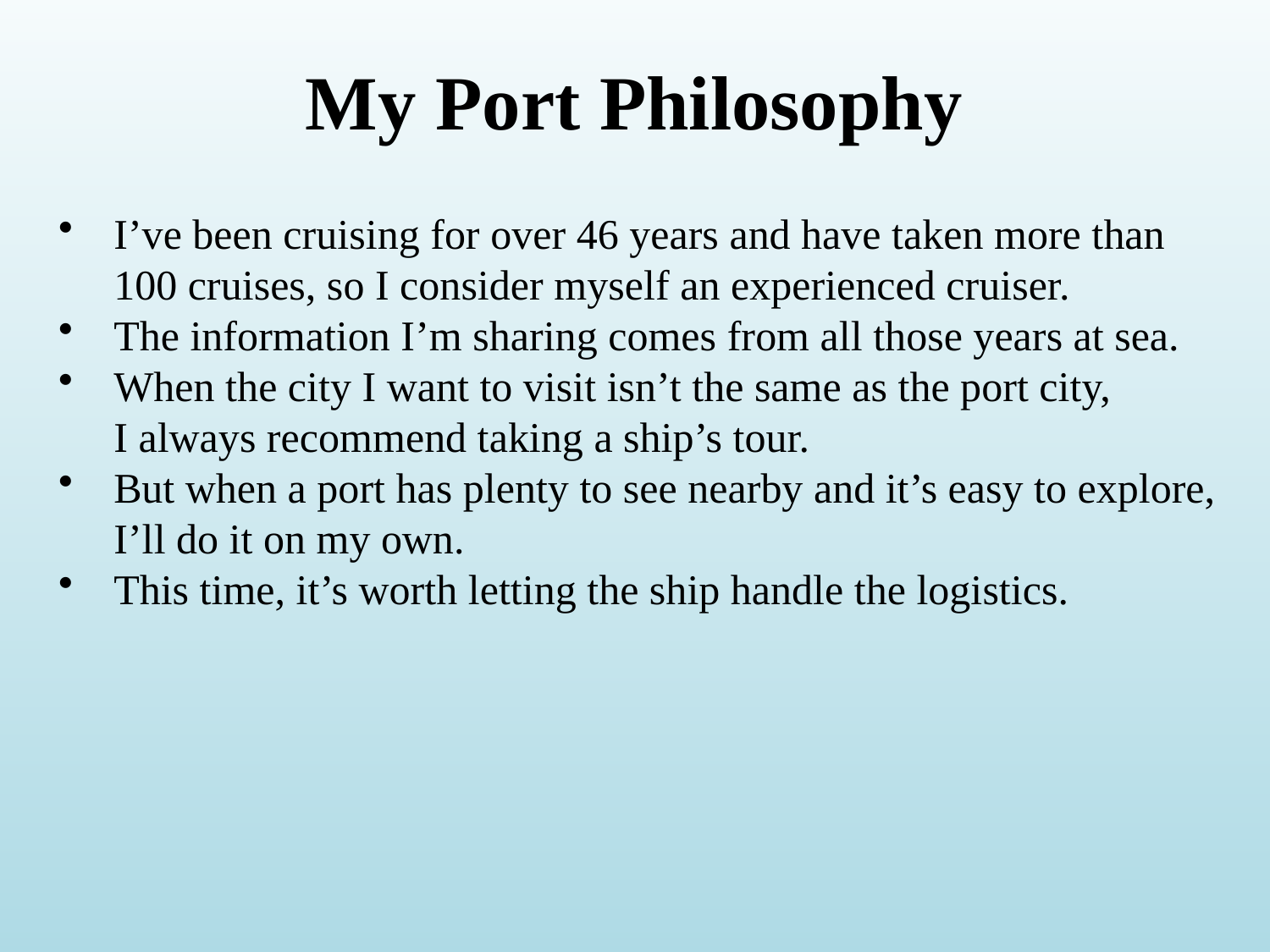

My Port Philosophy
I’ve been cruising for over 46 years and have taken more than
100 cruises, so I consider myself an experienced cruiser.
The information I’m sharing comes from all those years at sea.
When the city I want to visit isn’t the same as the port city,
I always recommend taking a ship’s tour.
But when a port has plenty to see nearby and it’s easy to explore,
I’ll do it on my own.
This time, it’s worth letting the ship handle the logistics.